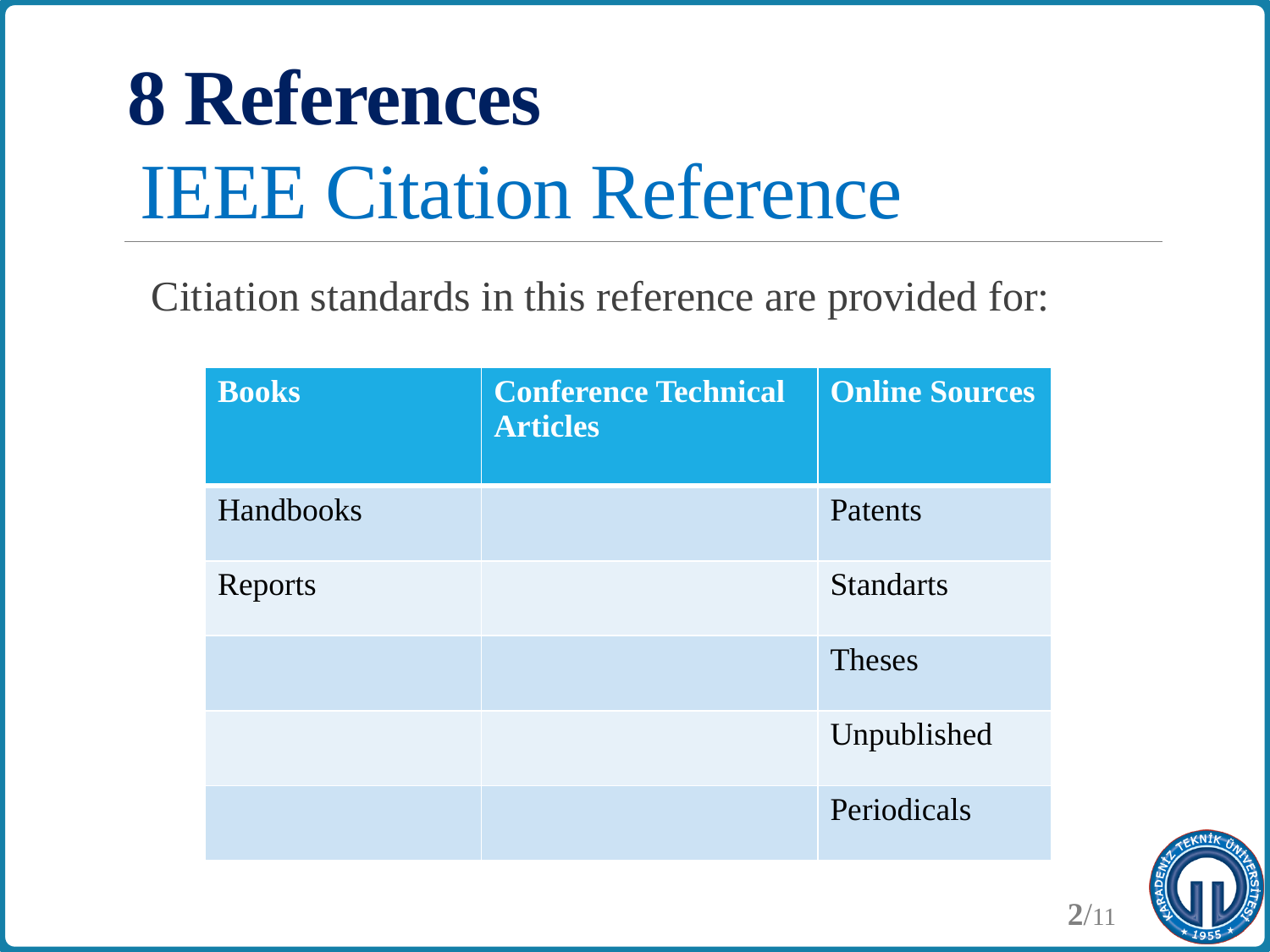

# 8 References IEEE Citation Reference
Citiation standards in this reference are provided for:

| Books | Conference Technical Articles | Online Sources |
| --- | --- | --- |
| Handbooks |  | Patents |
| Reports |  | Standarts |
|  |  | Theses |
|  |  | Unpublished |
|  |  | Periodicals |
2/11